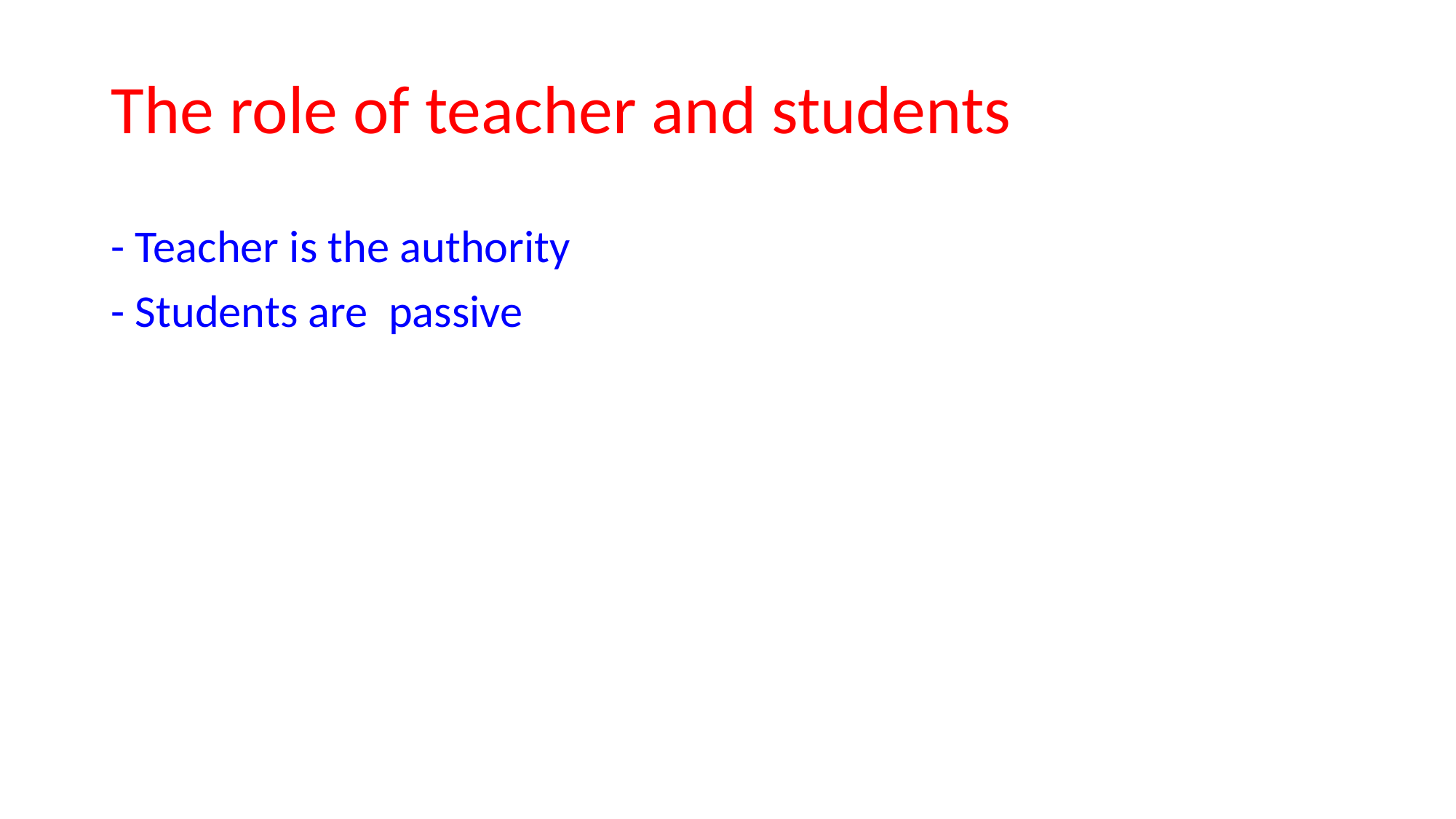

# The role of teacher and students
- Teacher is the authority
- Students are  passive